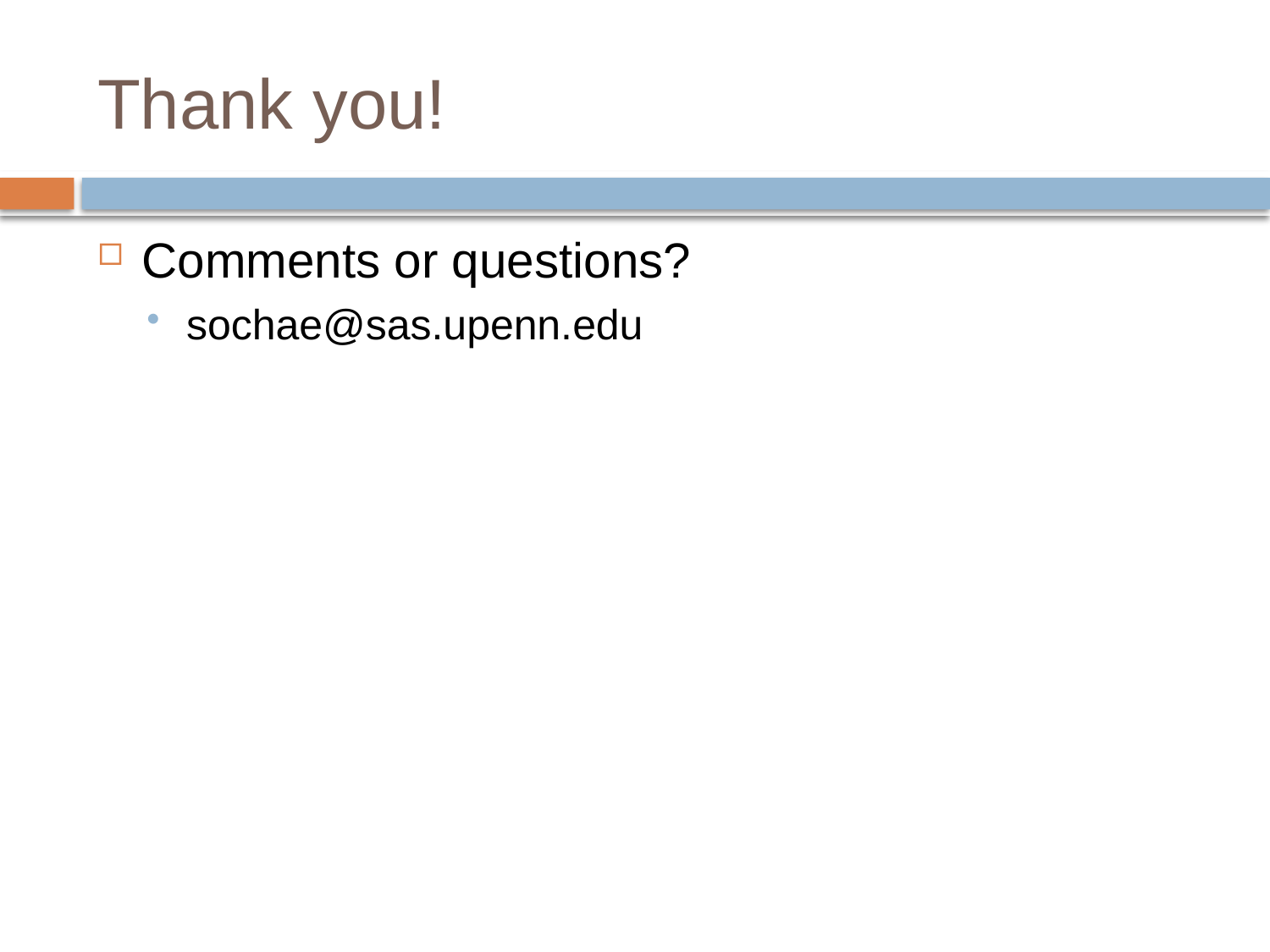

# Thank you!
Comments or questions?
sochae@sas.upenn.edu